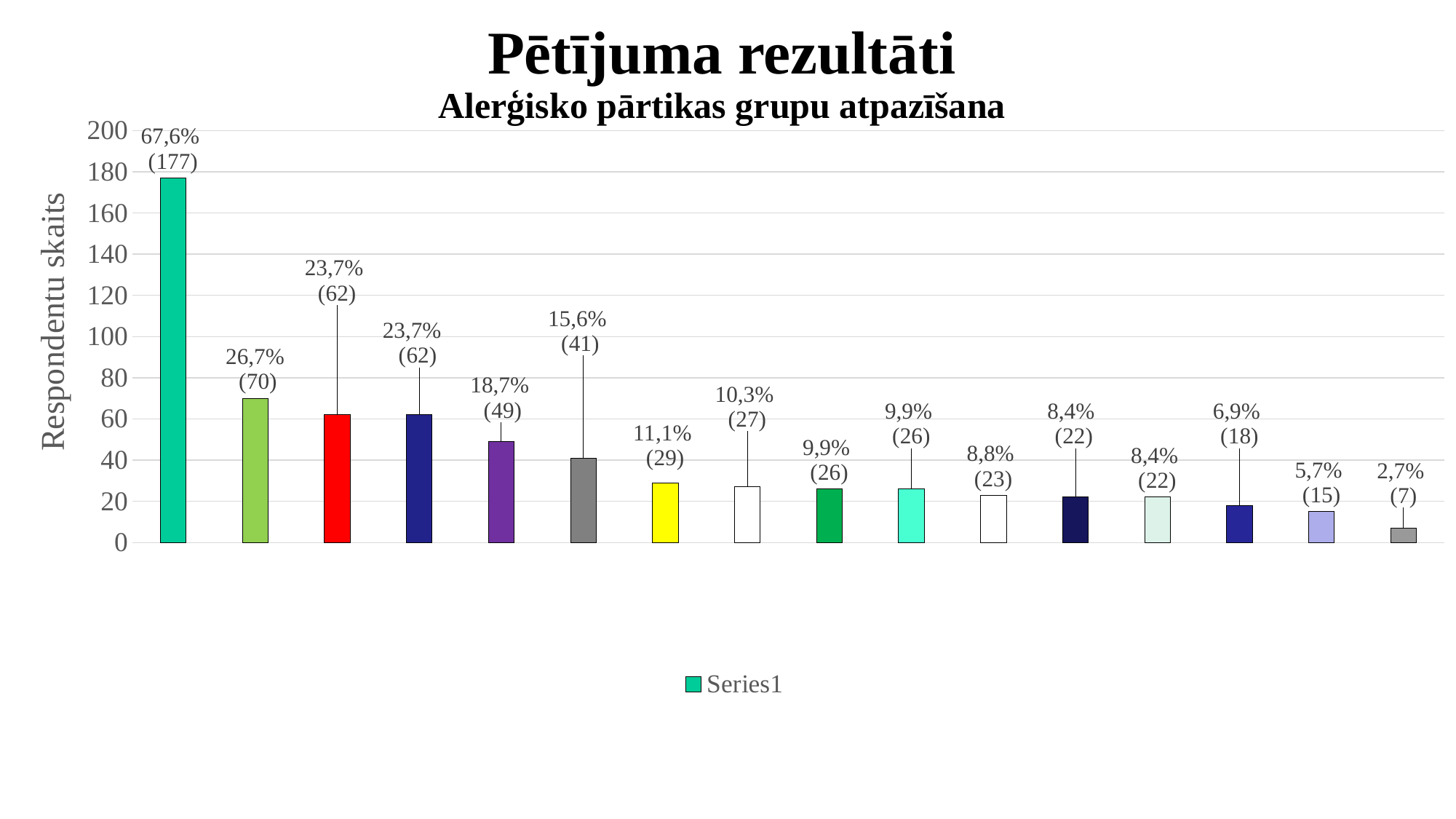

Pētījuma rezultāti
Alerģisko pārtikas grupu atpazīšana

### Chart

| Category |  |
|---|---|
| jebkurš pārtikas produkts var potenciāli būt kā alerģijas izraisītājs | 177.0 |
| piena produkti | 70.0 |
| rieksti | 62.0 |
| citrusaugļi | 62.0 |
| vistu olas | 49.0 |
| šokolāde | 41.0 |
| vēžveidīgie | 29.0 |
| graudaugu produkti | 27.0 |
| nektarīni, plūmes, vīnogas | 26.0 |
| garšvielas | 26.0 |
| zivis | 23.0 |
| kvieši | 22.0 |
| tomāti, burkāni, gurķi, zirņi | 22.0 |
| soja | 18.0 |
| vīns, alus | 15.0 |
| kafija, tēja, kafijas dzērieni | 7.0 |